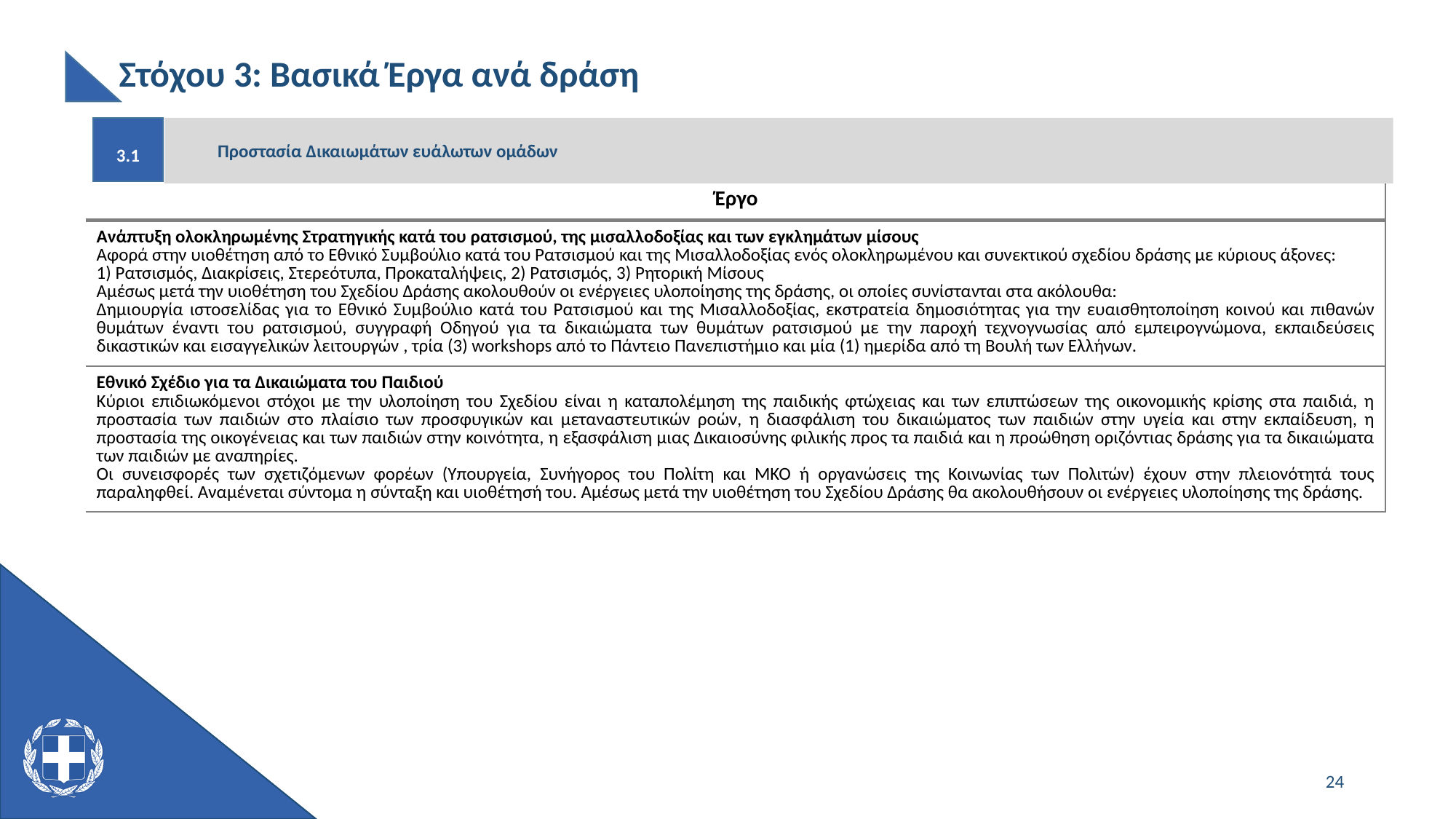

# Στόχου 3: Βασικά Έργα ανά δράση

3.1
Προστασία Δικαιωμάτων ευάλωτων ομάδων
| Έργο |
| --- |
| Ανάπτυξη ολοκληρωμένης Στρατηγικής κατά του ρατσισμού, της μισαλλοδοξίας και των εγκλημάτων μίσους Αφορά στην υιοθέτηση από το Εθνικό Συμβούλιο κατά του Ρατσισμού και της Μισαλλοδοξίας ενός ολοκληρωμένου και συνεκτικού σχεδίου δράσης με κύριους άξονες: 1) Ρατσισμός, Διακρίσεις, Στερεότυπα, Προκαταλήψεις, 2) Ρατσισμός, 3) Ρητορική Μίσους Αμέσως μετά την υιοθέτηση του Σχεδίου Δράσης ακολουθούν οι ενέργειες υλοποίησης της δράσης, οι οποίες συνίστανται στα ακόλουθα: Δημιουργία ιστοσελίδας για το Εθνικό Συμβούλιο κατά του Ρατσισμού και της Μισαλλοδοξίας, εκστρατεία δημοσιότητας για την ευαισθητοποίηση κοινού και πιθανών θυμάτων έναντι του ρατσισμού, συγγραφή Οδηγού για τα δικαιώματα των θυμάτων ρατσισμού με την παροχή τεχνογνωσίας από εμπειρογνώμονα, εκπαιδεύσεις δικαστικών και εισαγγελικών λειτουργών , τρία (3) workshops από το Πάντειο Πανεπιστήμιο και μία (1) ημερίδα από τη Βουλή των Ελλήνων. |
| Εθνικό Σχέδιο για τα Δικαιώματα του Παιδιού Κύριοι επιδιωκόμενοι στόχοι με την υλοποίηση του Σχεδίου είναι η καταπολέμηση της παιδικής φτώχειας και των επιπτώσεων της οικονομικής κρίσης στα παιδιά, η προστασία των παιδιών στο πλαίσιο των προσφυγικών και μεταναστευτικών ροών, η διασφάλιση του δικαιώματος των παιδιών στην υγεία και στην εκπαίδευση, η προστασία της οικογένειας και των παιδιών στην κοινότητα, η εξασφάλιση μιας Δικαιοσύνης φιλικής προς τα παιδιά και η προώθηση οριζόντιας δράσης για τα δικαιώματα των παιδιών με αναπηρίες. Οι συνεισφορές των σχετιζόμενων φορέων (Υπουργεία, Συνήγορος του Πολίτη και ΜΚΟ ή οργανώσεις της Κοινωνίας των Πολιτών) έχουν στην πλειονότητά τους παραληφθεί. Αναμένεται σύντομα η σύνταξη και υιοθέτησή του. Αμέσως μετά την υιοθέτηση του Σχεδίου Δράσης θα ακολουθήσουν οι ενέργειες υλοποίησης της δράσης. |
24